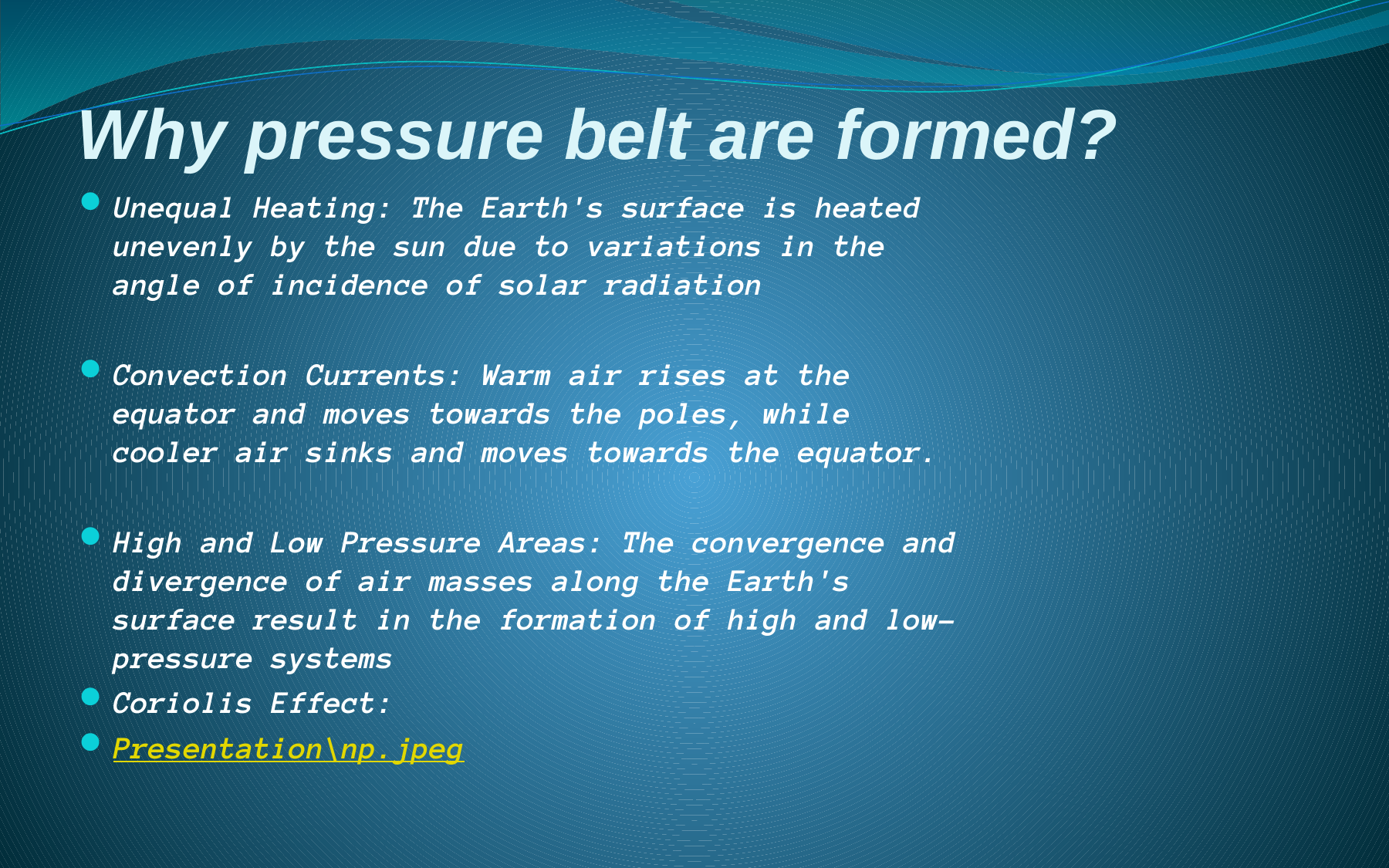

# Why pressure belt are formed?

Unequal Heating: The Earth's surface is heated unevenly by the sun due to variations in the angle of incidence of solar radiation

Convection Currents: Warm air rises at the equator and moves towards the poles, while cooler air sinks and moves towards the equator.

High and Low Pressure Areas: The convergence and divergence of air masses along the Earth's surface result in the formation of high and low-pressure systems
Coriolis Effect:
Presentation\np.jpeg